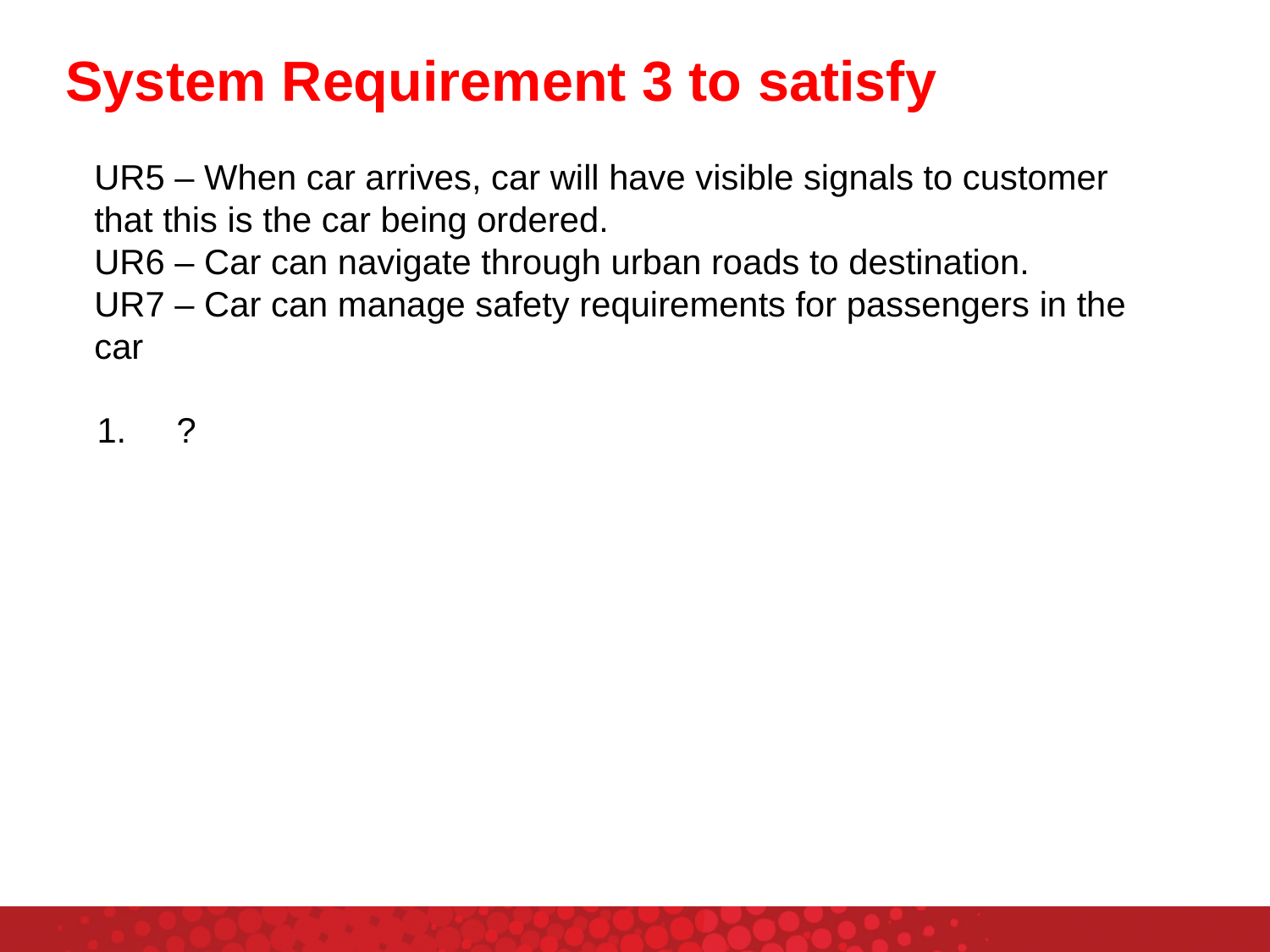

# System Requirement 3 to satisfy
UR5 – When car arrives, car will have visible signals to customer that this is the car being ordered.
UR6 – Car can navigate through urban roads to destination.
UR7 – Car can manage safety requirements for passengers in the car

?